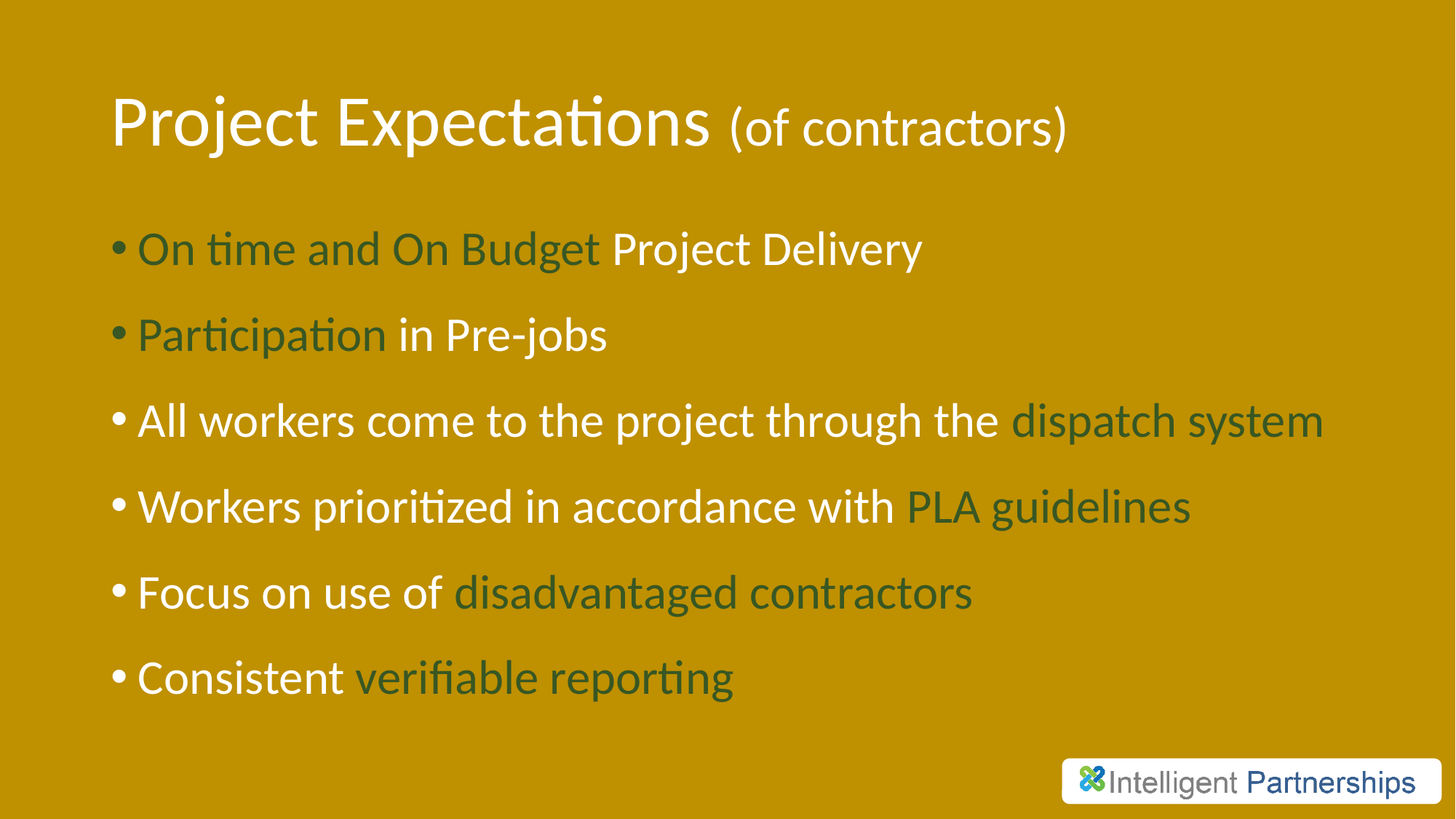

# Project Expectations (of contractors)
On time and On Budget Project Delivery
Participation in Pre-jobs
All workers come to the project through the dispatch system
Workers prioritized in accordance with PLA guidelines
Focus on use of disadvantaged contractors
Consistent verifiable reporting